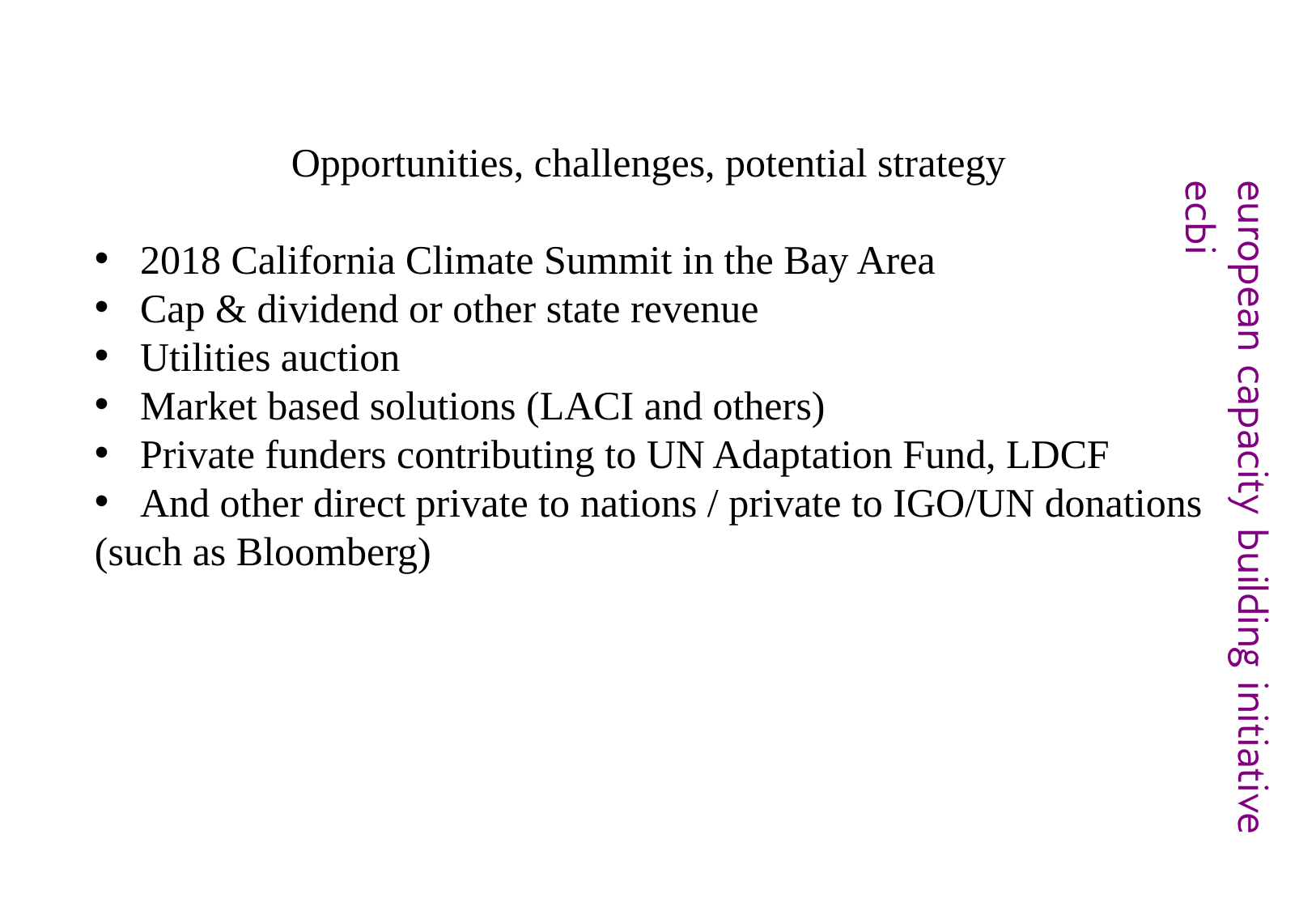

Opportunities, challenges, potential strategy

2018 California Climate Summit in the Bay Area
Cap & dividend or other state revenue
Utilities auction
Market based solutions (LACI and others)
Private funders contributing to UN Adaptation Fund, LDCF
And other direct private to nations / private to IGO/UN donations
(such as Bloomberg)